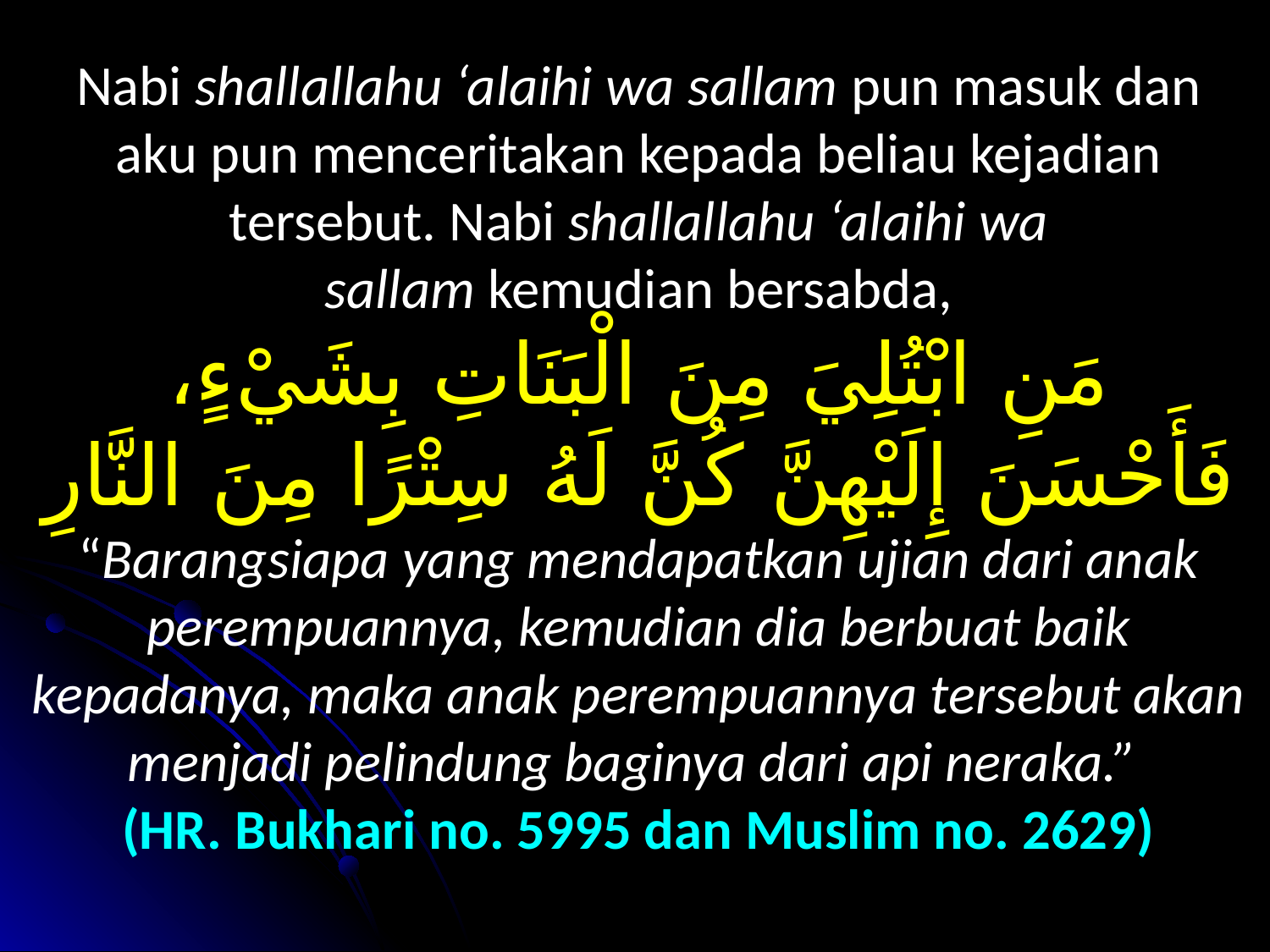

Nabi shallallahu ‘alaihi wa sallam pun masuk dan aku pun menceritakan kepada beliau kejadian tersebut. Nabi shallallahu ‘alaihi wa sallam kemudian bersabda,
مَنِ ابْتُلِيَ مِنَ الْبَنَاتِ بِشَيْءٍ، فَأَحْسَنَ إِلَيْهِنَّ كُنَّ لَهُ سِتْرًا مِنَ النَّارِ
“Barangsiapa yang mendapatkan ujian dari anak perempuannya, kemudian dia berbuat baik kepadanya, maka anak perempuannya tersebut akan menjadi pelindung baginya dari api neraka.”
(HR. Bukhari no. 5995 dan Muslim no. 2629)